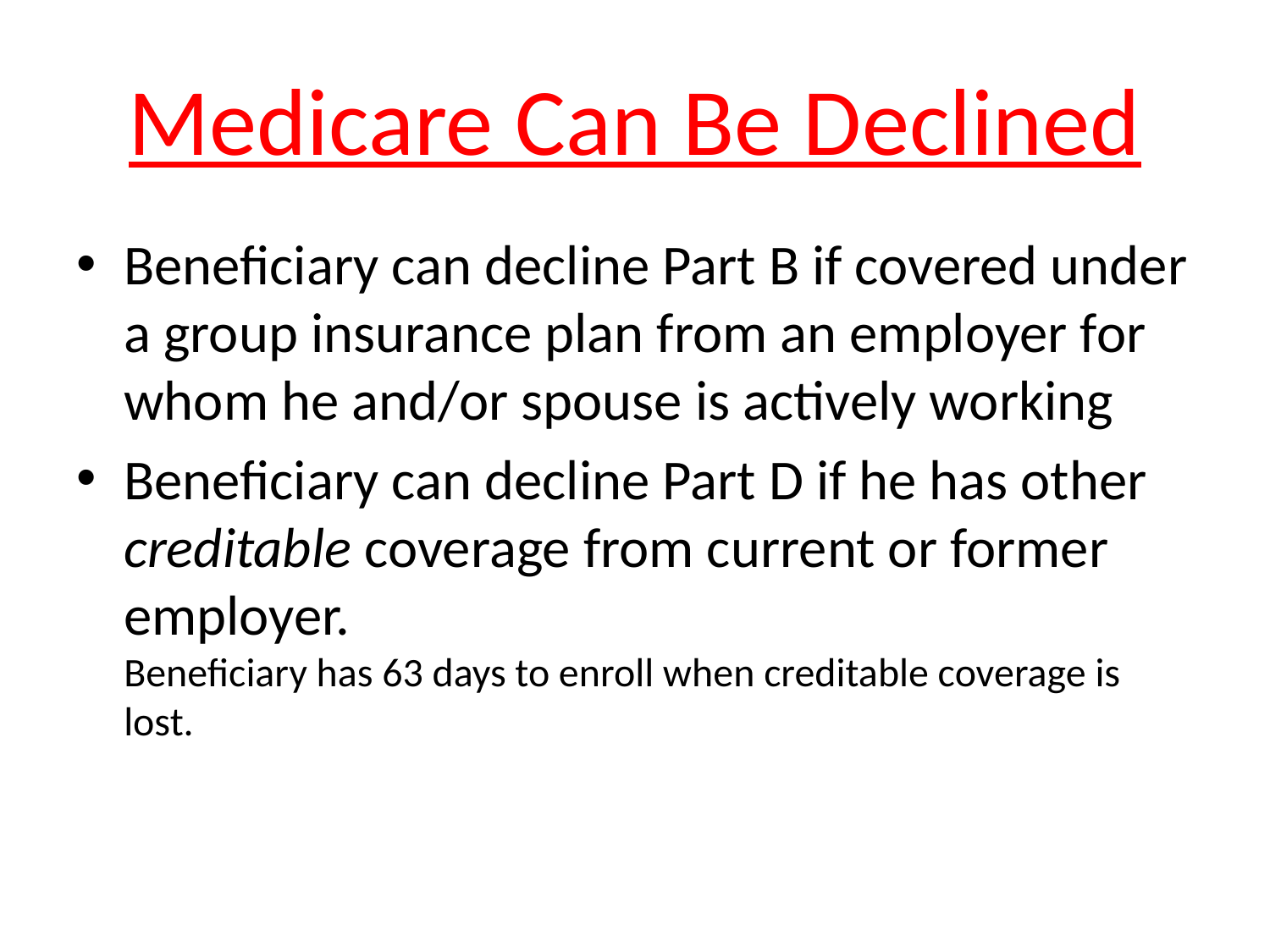

# Medicare Can Be Declined
Beneficiary can decline Part B if covered under a group insurance plan from an employer for whom he and/or spouse is actively working
Beneficiary can decline Part D if he has other creditable coverage from current or former employer.                                                                Beneficiary has 63 days to enroll when creditable coverage is lost.